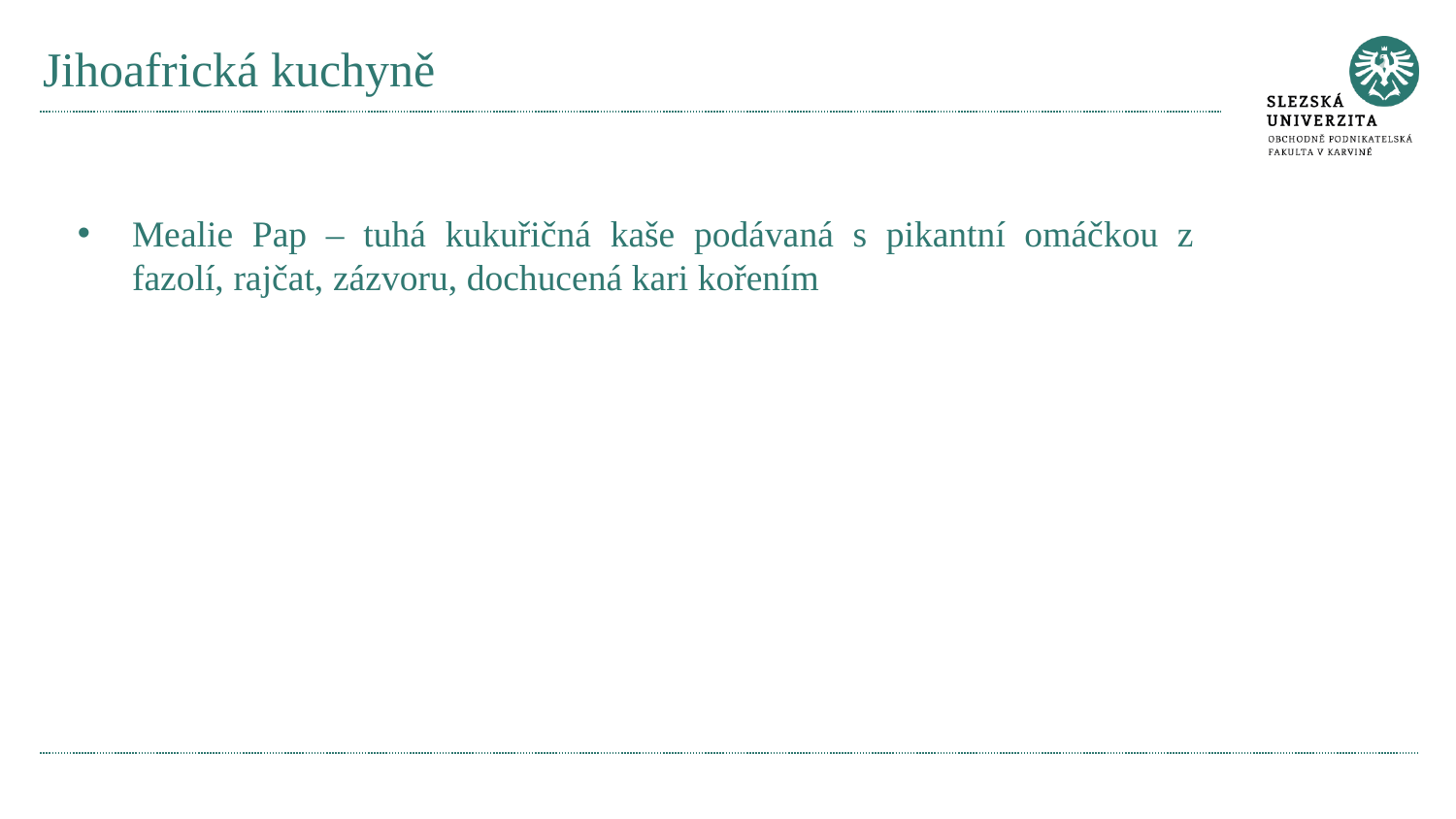

# Jihoafrická kuchyně
Mealie Pap – tuhá kukuřičná kaše podávaná s pikantní omáčkou z fazolí, rajčat, zázvoru, dochucená kari kořením